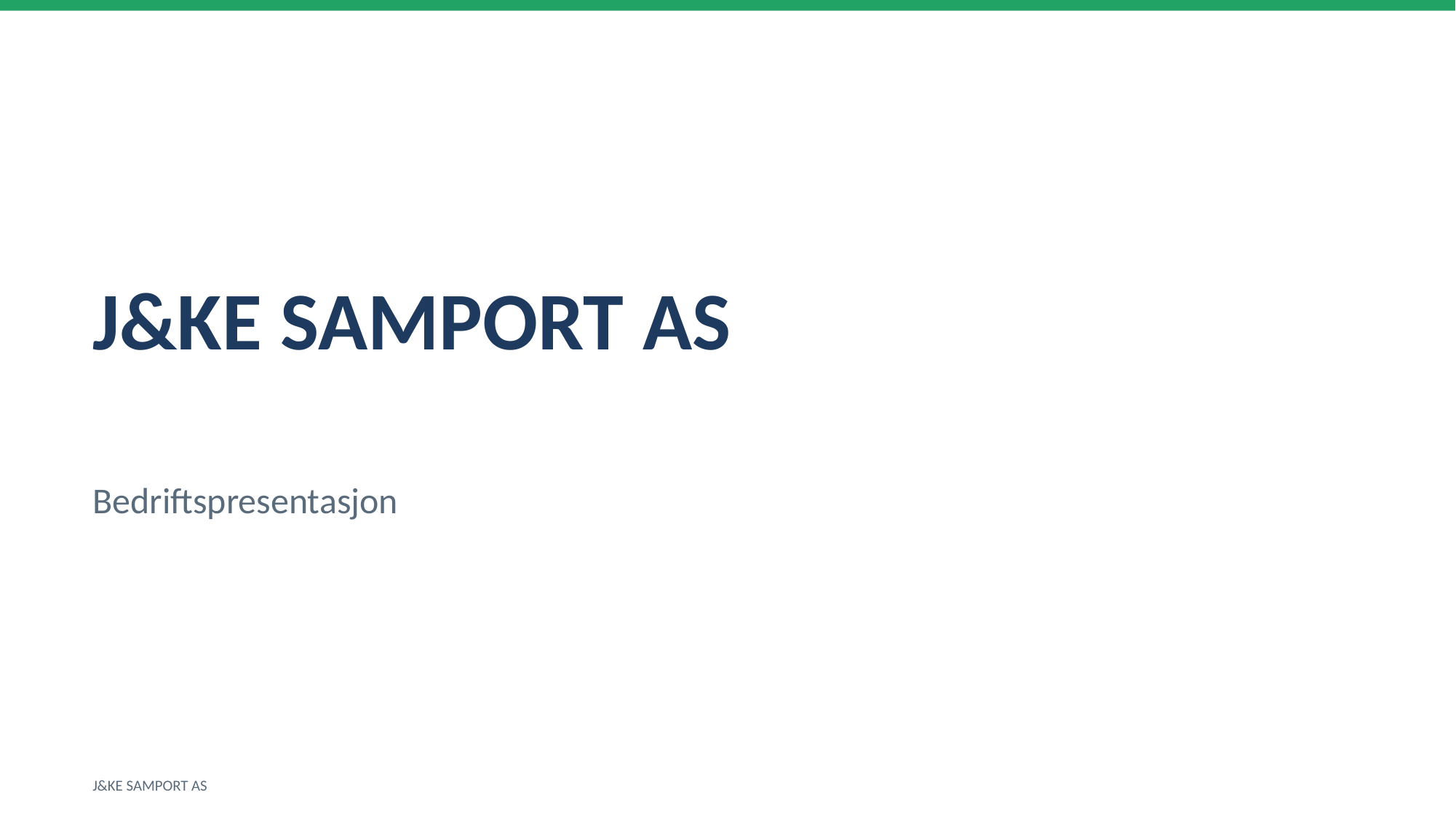

J&KE SAMPORT AS
Bedriftspresentasjon
J&KE SAMPORT AS